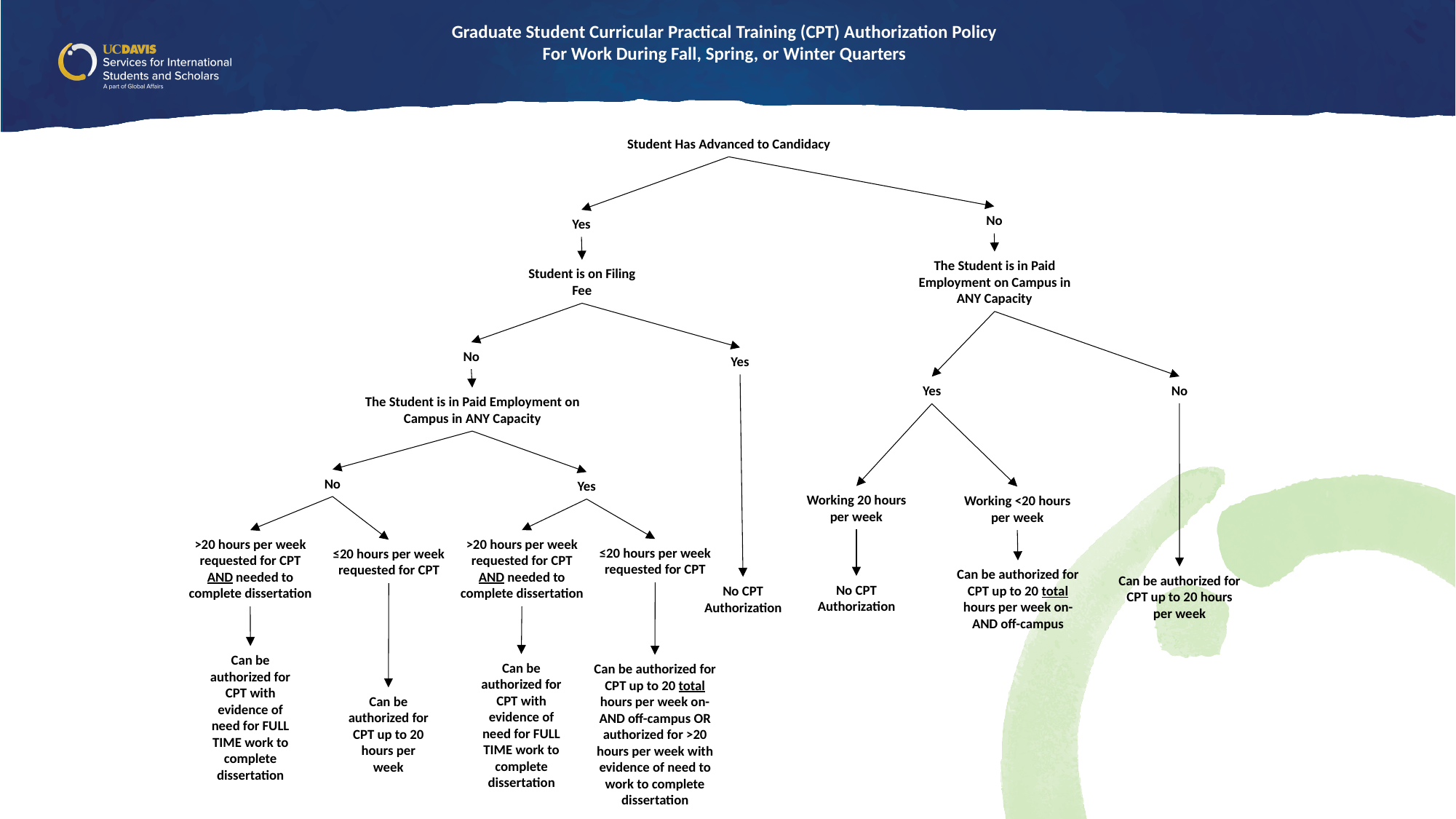

Graduate Student Curricular Practical Training (CPT) Authorization Policy
For Work During Fall, Spring, or Winter Quarters

Student Has Advanced to Candidacy
No
Yes
The Student is in Paid Employment on Campus in ANY Capacity
Student is on Filing Fee
No
Yes
No
Yes
The Student is in Paid Employment on Campus in ANY Capacity
No
Yes
Working 20 hours per week
Working <20 hours per week
>20 hours per week requested for CPT AND needed to complete dissertation
>20 hours per week requested for CPT AND needed to complete dissertation
≤20 hours per week requested for CPT
≤20 hours per week requested for CPT
Can be authorized for CPT up to 20 total hours per week on- AND off-campus
Can be authorized for CPT up to 20 hours per week
No CPT Authorization
No CPT Authorization
Can be authorized for CPT with evidence of need for FULL TIME work to complete dissertation
Can be authorized for CPT with evidence of need for FULL TIME work to complete dissertation
Can be authorized for CPT up to 20 total hours per week on- AND off-campus OR authorized for >20 hours per week with evidence of need to work to complete dissertation
Can be authorized for CPT up to 20 hours per week